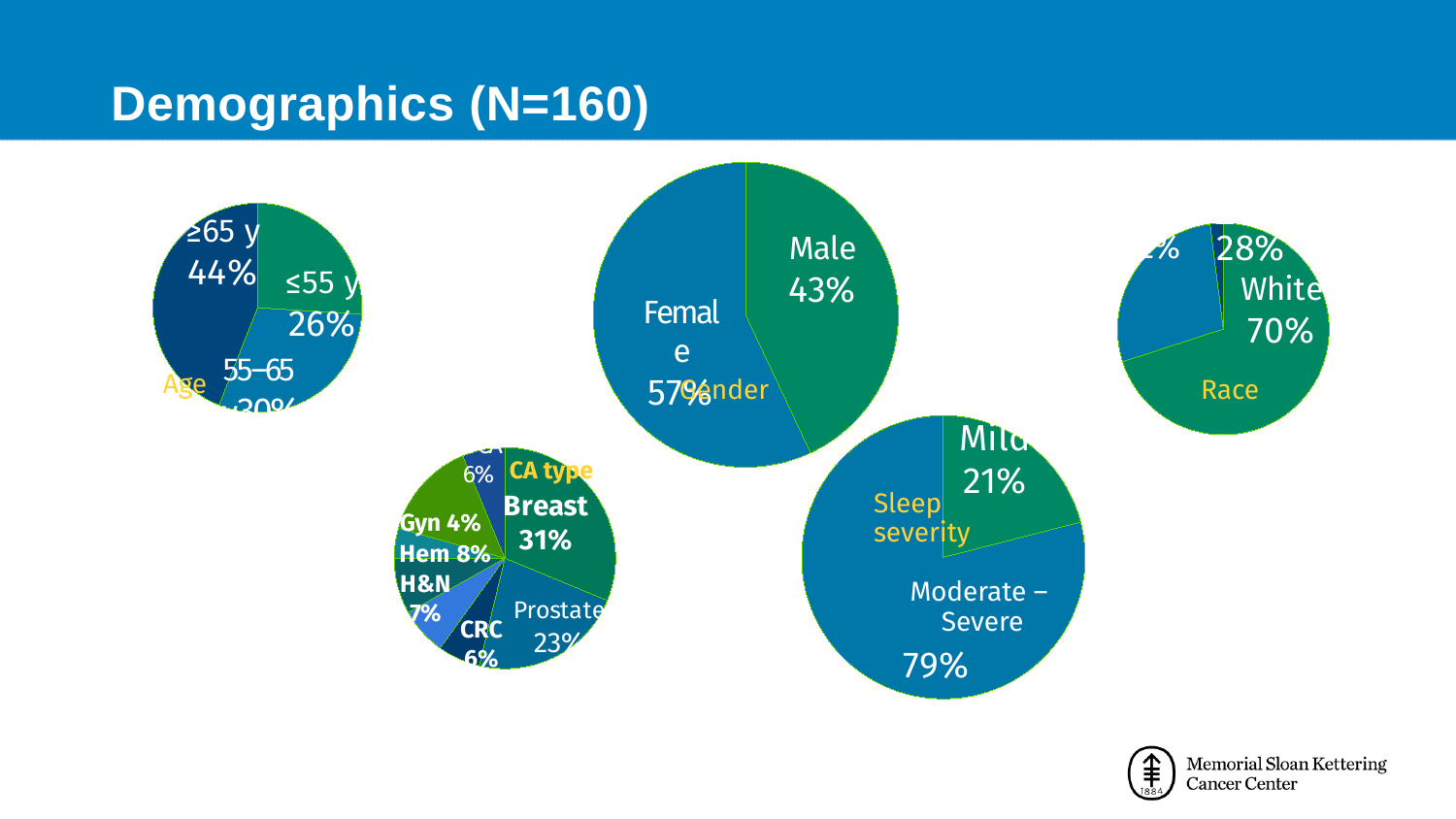

Demographics (N=160)

### Chart

| Category | Age |
|---|---|
| ≤55 y | 0.26 |
| 55–65 y | 0.3 |
| ≥65 y | 0.44 |

### Chart

| Category | Gender |
|---|---|
| Male | 0.43 |
| Female | 0.57 |

### Chart

| Category | Race |
|---|---|
| White | 0.700000000000001 |
| Black | 0.28 |
| Other | 0.02 |
Age
Gender
Race

### Chart

| Category | Cancer Type |
|---|---|
| Breast | 0.312000000000001 |
| Prostate | 0.225 |
| CRC | 0.0620000000000002 |
| H&N | 0.0690000000000003 |
| Hem | 0.081 |
| Gyn | 0.0440000000000002 |
| Other | 0.144 |
| >1 CA | 0.0620000000000002 |

### Chart

| Category | ISI |
|---|---|
| Mild | 0.21 |
| Moderate–Severe | 0.79 |
CA type
Sleep
severity
Moderate –
 Severe